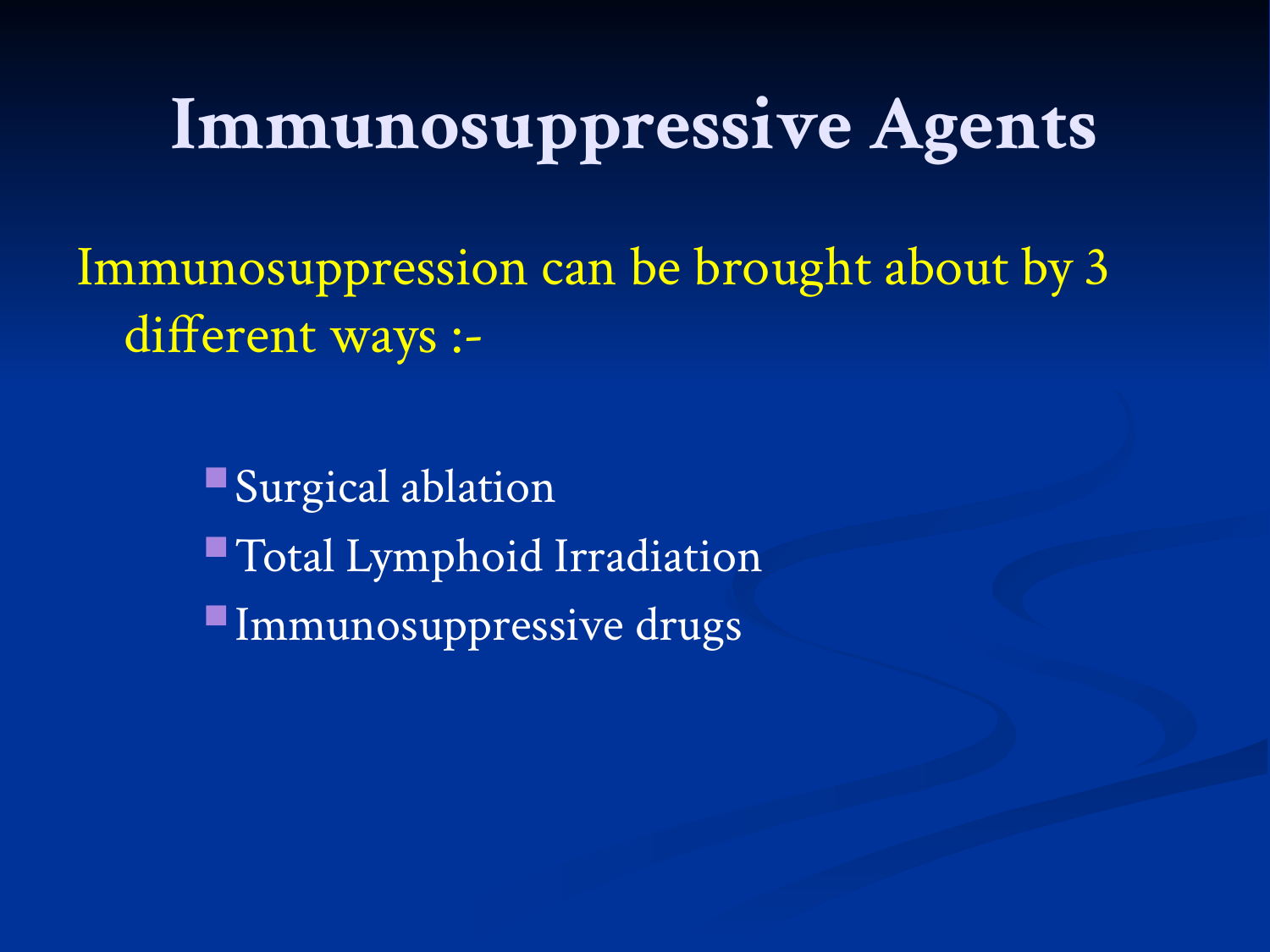

# Immunosuppressive Agents
Immunosuppression can be brought about by 3 different ways :-

Surgical ablation
Total Lymphoid Irradiation
Immunosuppressive drugs